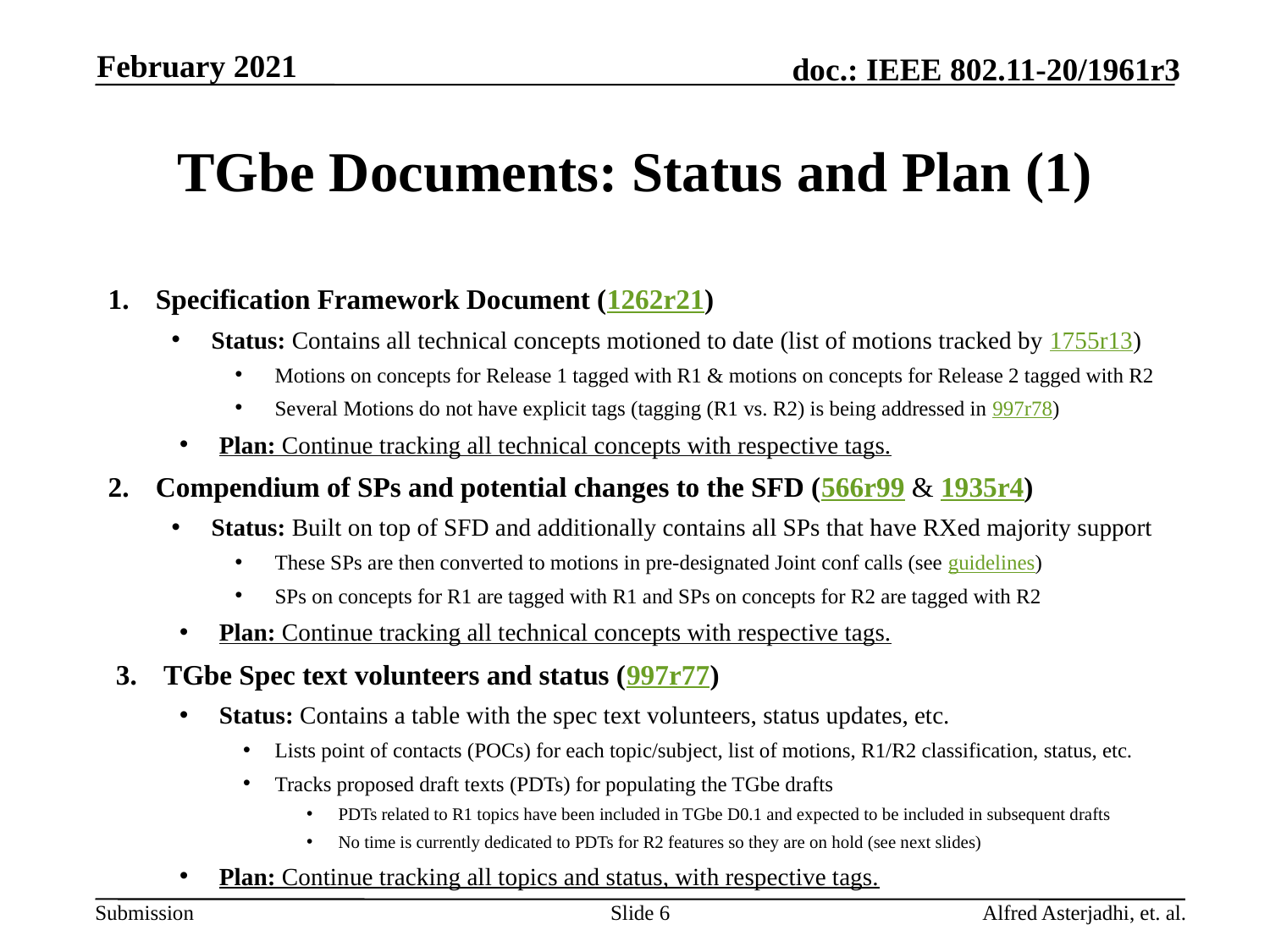

February 2021
# TGbe Documents: Status and Plan (1)
Specification Framework Document (1262r21)
Status: Contains all technical concepts motioned to date (list of motions tracked by 1755r13)
Motions on concepts for Release 1 tagged with R1 & motions on concepts for Release 2 tagged with R2
Several Motions do not have explicit tags (tagging (R1 vs. R2) is being addressed in 997r78)
Plan: Continue tracking all technical concepts with respective tags.
Compendium of SPs and potential changes to the SFD (566r99 & 1935r4)
Status: Built on top of SFD and additionally contains all SPs that have RXed majority support
These SPs are then converted to motions in pre-designated Joint conf calls (see guidelines)
SPs on concepts for R1 are tagged with R1 and SPs on concepts for R2 are tagged with R2
Plan: Continue tracking all technical concepts with respective tags.
TGbe Spec text volunteers and status (997r77)
Status: Contains a table with the spec text volunteers, status updates, etc.
Lists point of contacts (POCs) for each topic/subject, list of motions, R1/R2 classification, status, etc.
Tracks proposed draft texts (PDTs) for populating the TGbe drafts
PDTs related to R1 topics have been included in TGbe D0.1 and expected to be included in subsequent drafts
No time is currently dedicated to PDTs for R2 features so they are on hold (see next slides)
Plan: Continue tracking all topics and status, with respective tags.
Slide 6
Alfred Asterjadhi, et. al.